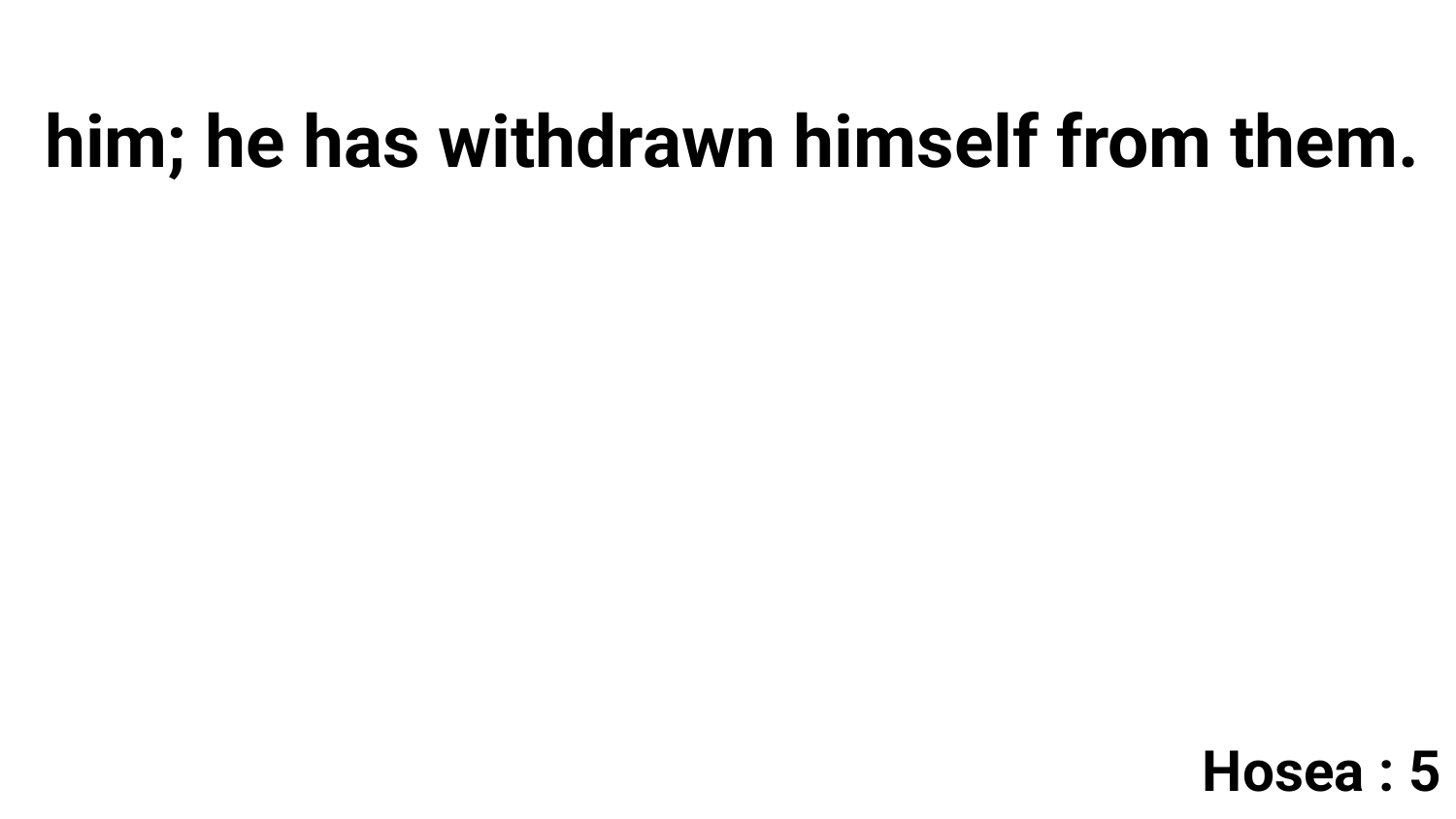

him; he has withdrawn himself from them.
Hosea : 5